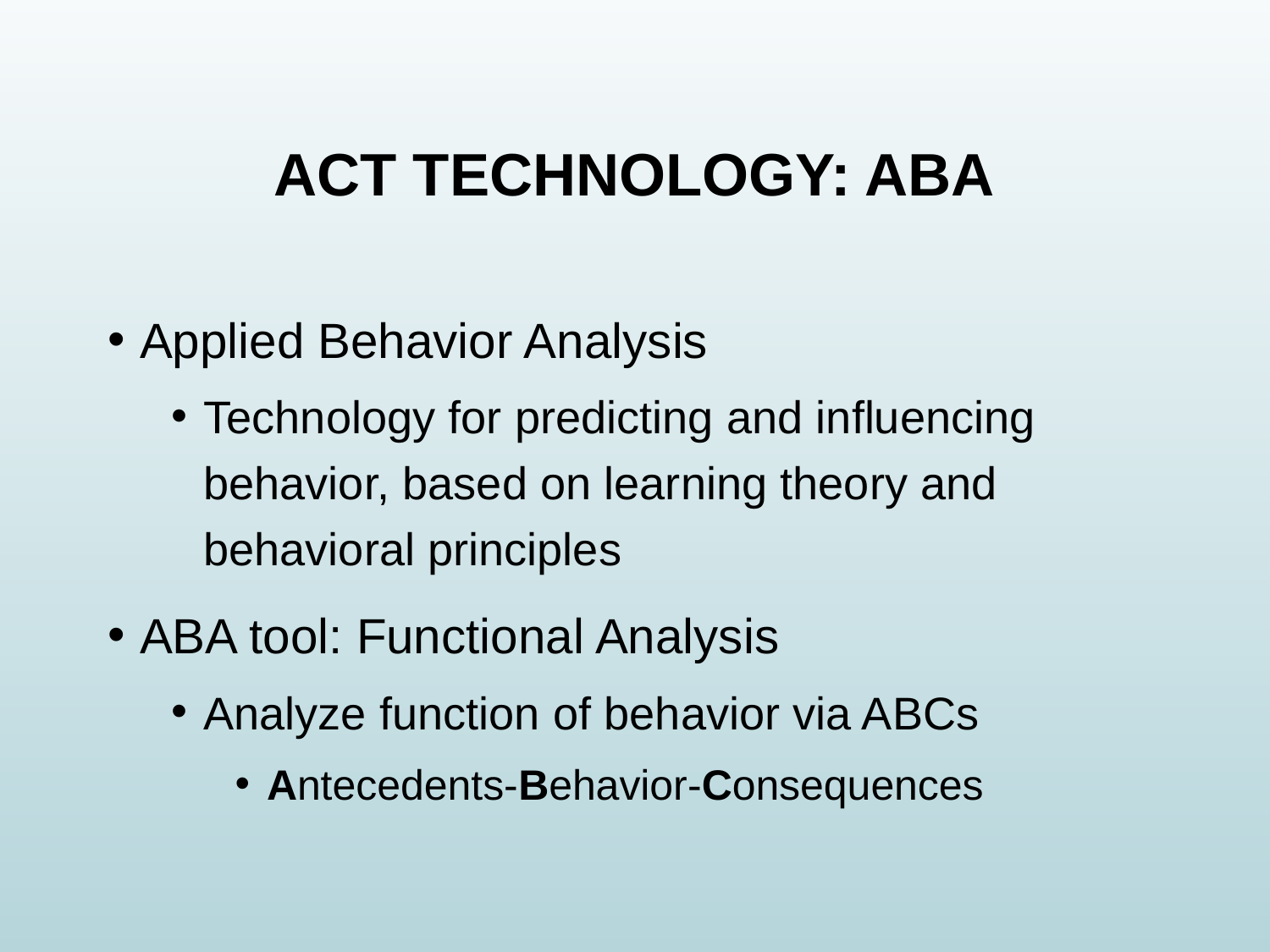

# Act Technology: aba
Applied Behavior Analysis
Technology for predicting and influencing behavior, based on learning theory and behavioral principles
ABA tool: Functional Analysis
Analyze function of behavior via ABCs
Antecedents-Behavior-Consequences